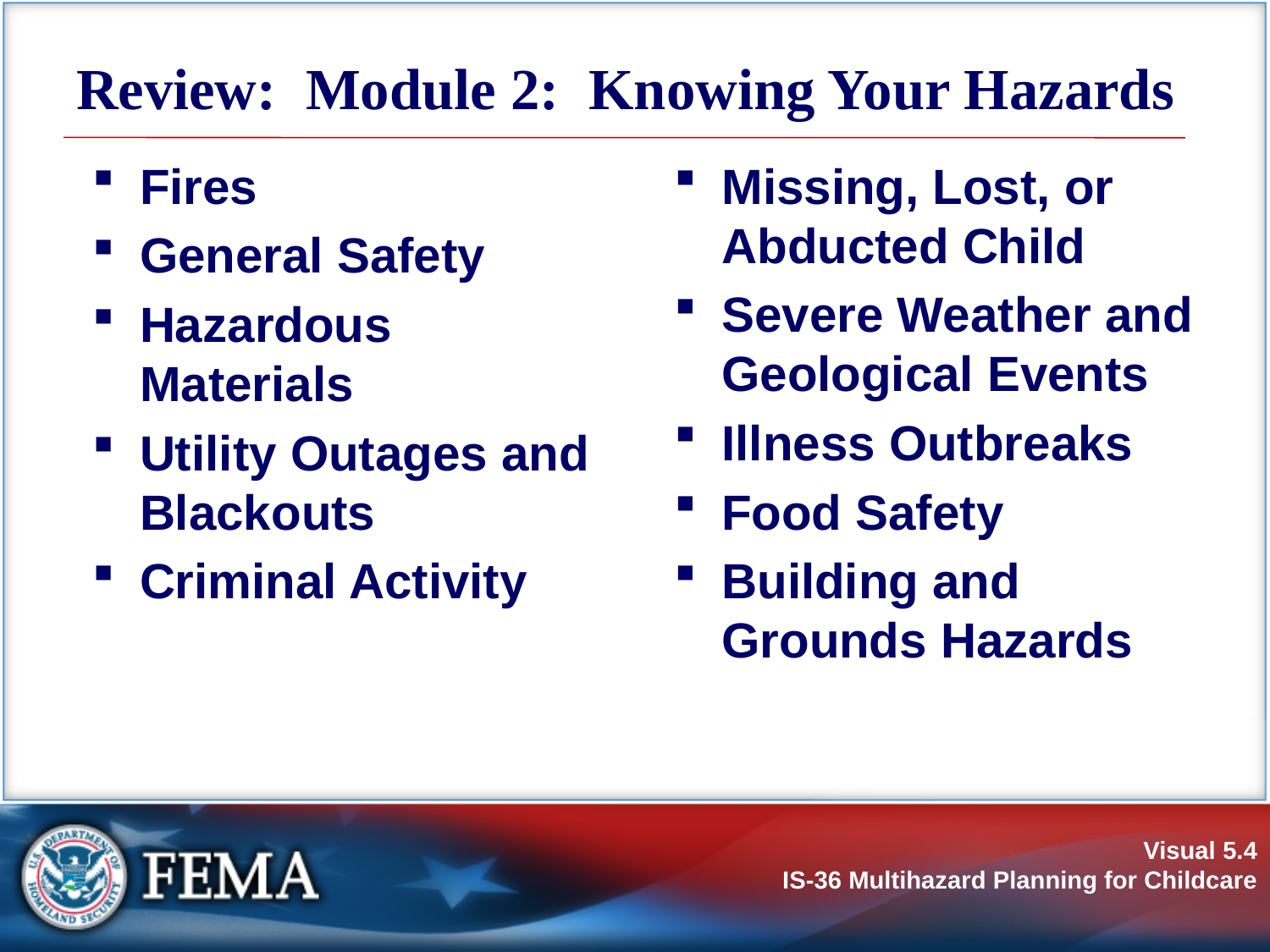

# Review:  Module 2:  Knowing Your Hazards
Fires
General Safety
Hazardous Materials
Utility Outages and Blackouts
Criminal Activity
Missing, Lost, or Abducted Child
Severe Weather and Geological Events
Illness Outbreaks
Food Safety
Building and Grounds Hazards